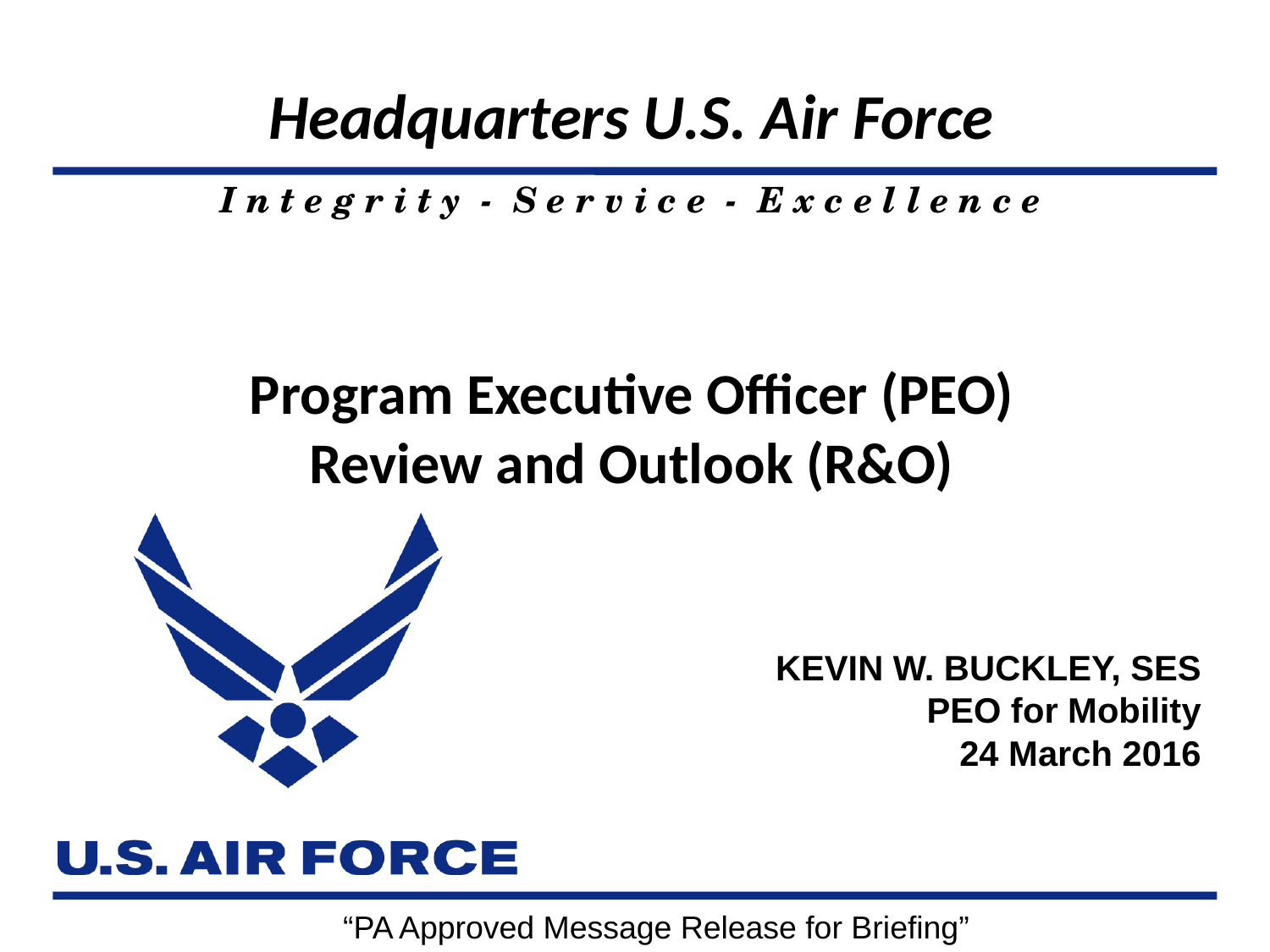

# Program Executive Officer (PEO) Review and Outlook (R&O)

KEVIN W. BUCKLEY, SES
PEO for Mobility
 24 March 2016
“PA Approved Message Release for Briefing”